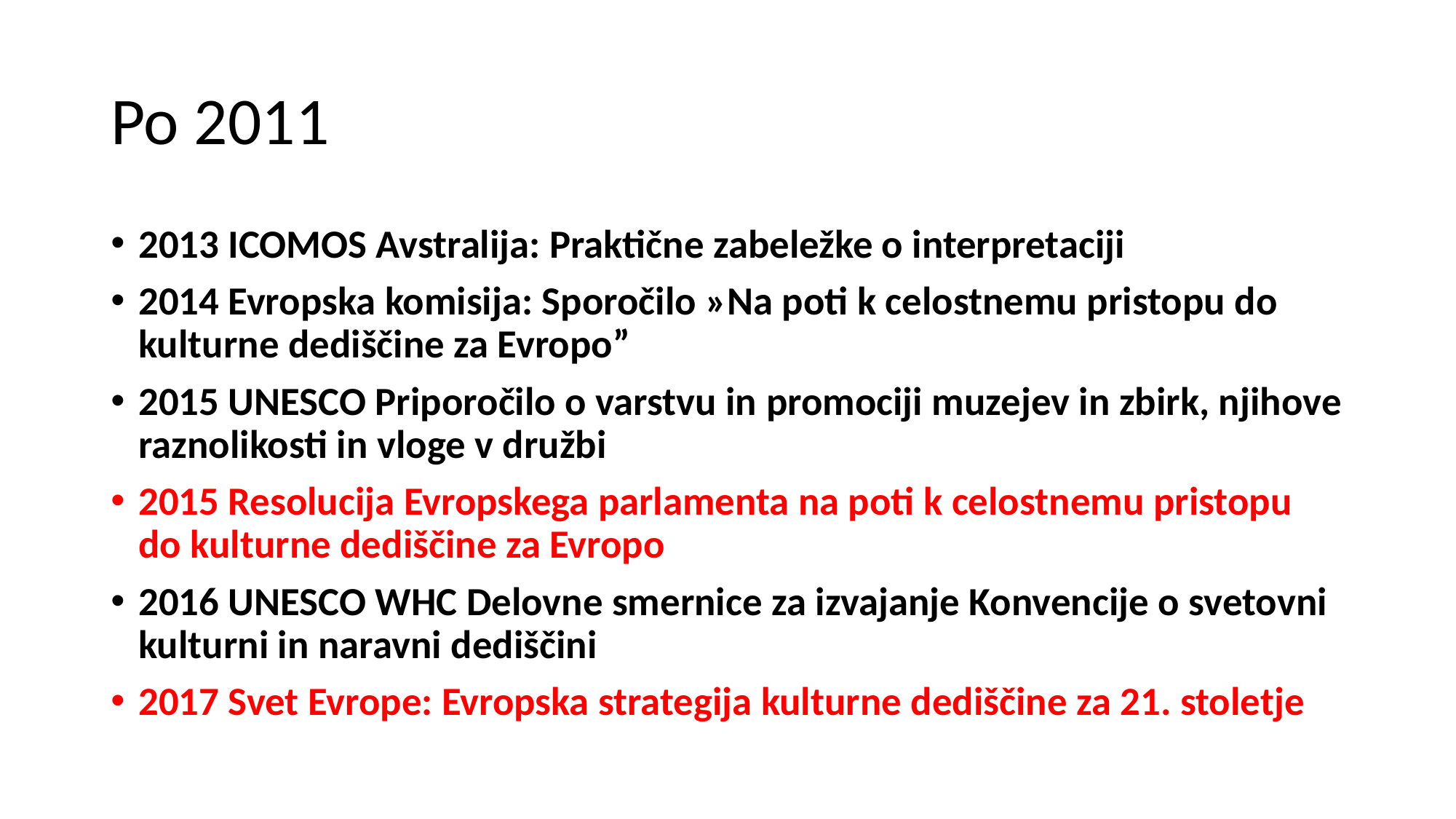

# Po 2011
2013 ICOMOS Avstralija: Praktične zabeležke o interpretaciji
2014 Evropska komisija: Sporočilo »Na poti k celostnemu pristopu do kulturne dediščine za Evropo”
2015 UNESCO Priporočilo o varstvu in promociji muzejev in zbirk, njihove raznolikosti in vloge v družbi
2015 Resolucija Evropskega parlamenta na poti k celostnemu pristopu do kulturne dediščine za Evropo
2016 UNESCO WHC Delovne smernice za izvajanje Konvencije o svetovni kulturni in naravni dediščini
2017 Svet Evrope: Evropska strategija kulturne dediščine za 21. stoletje